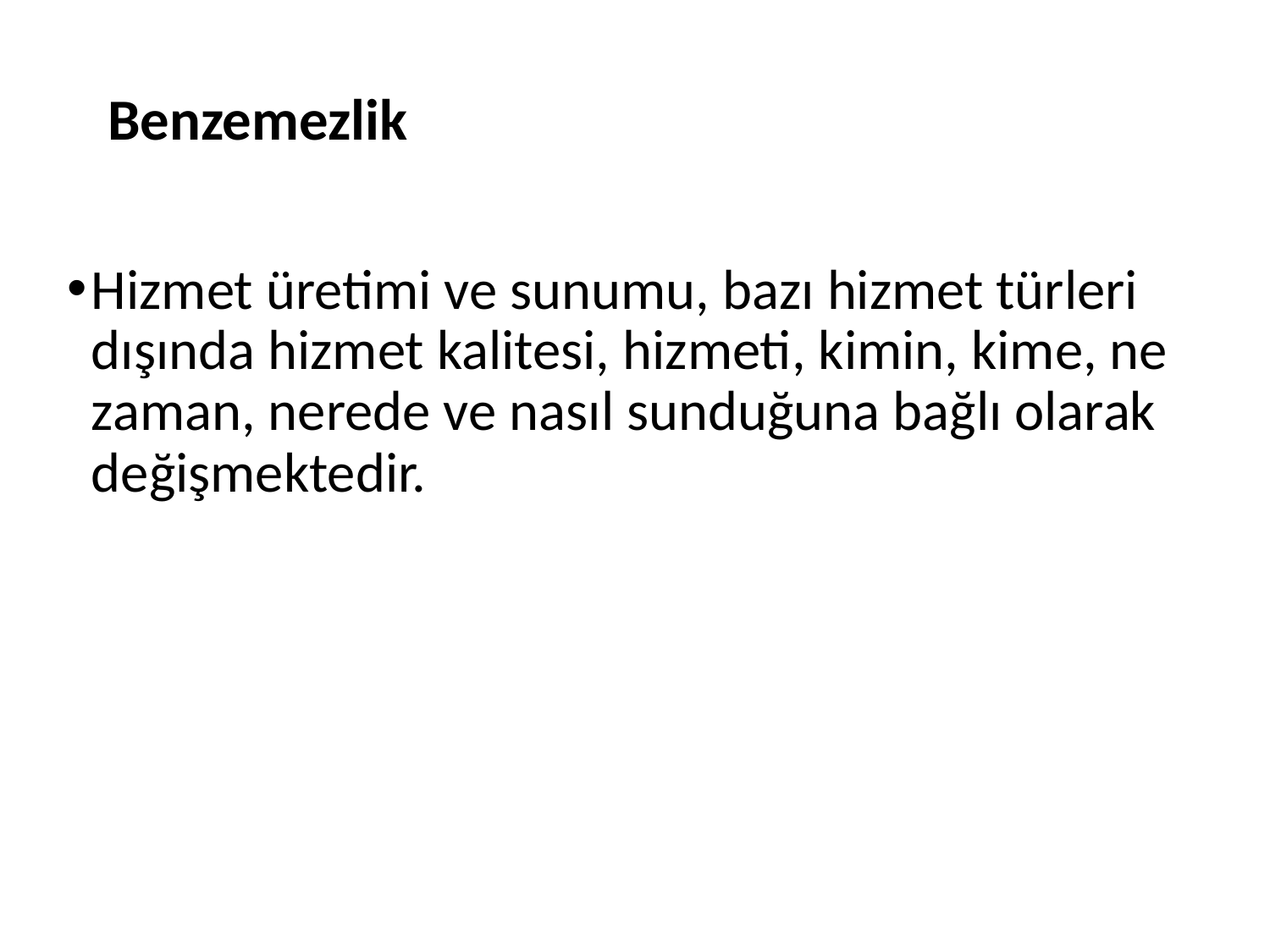

Benzemezlik
Hizmet üretimi ve sunumu, bazı hizmet türleri dışında hizmet kalitesi, hizmeti, kimin, kime, ne zaman, nerede ve nasıl sunduğuna bağlı olarak değişmektedir.